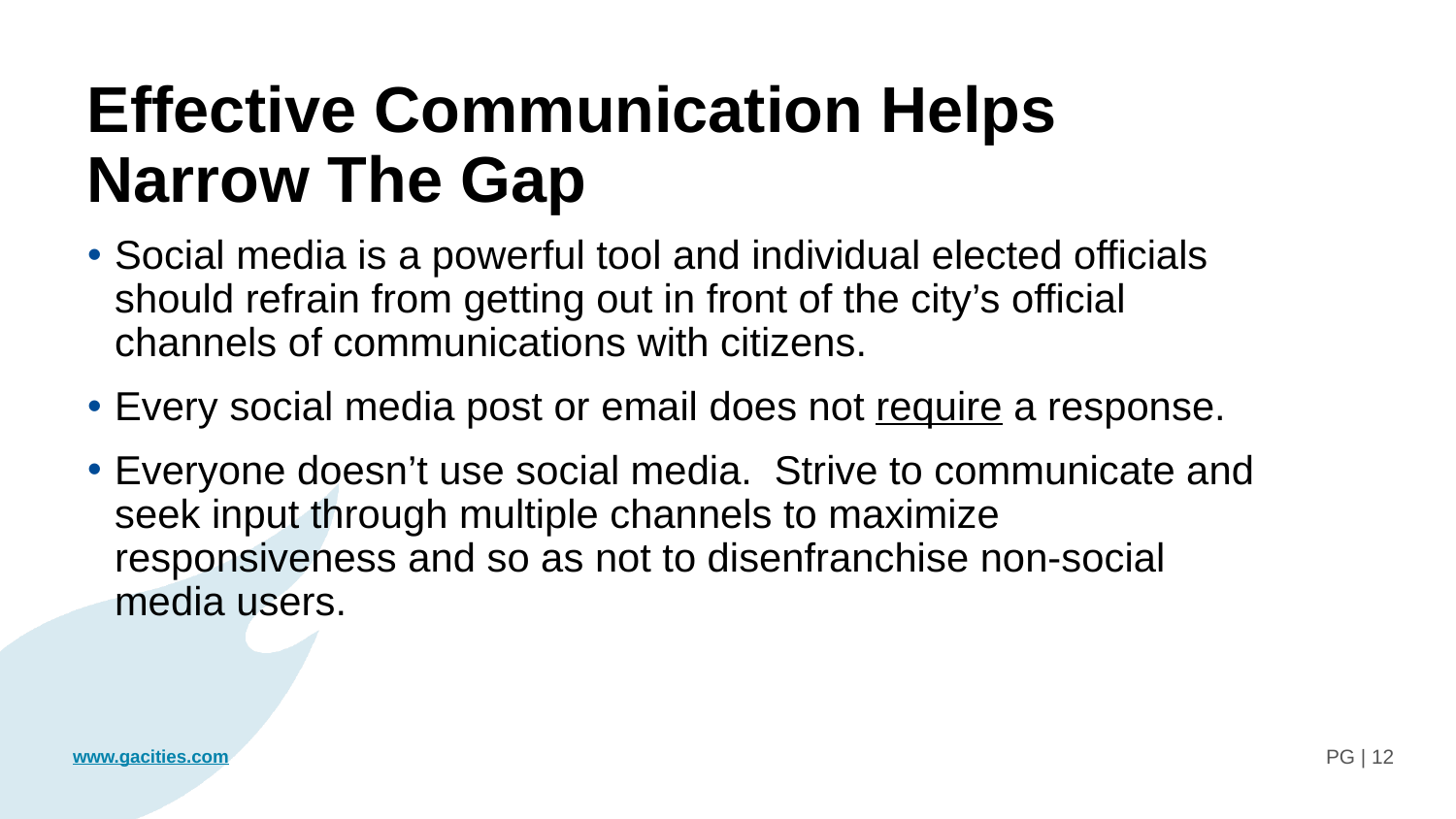

Effective Communication Helps Narrow The Gap
Social media is a powerful tool and individual elected officials should refrain from getting out in front of the city’s official channels of communications with citizens.
Every social media post or email does not require a response.
Everyone doesn’t use social media.  Strive to communicate and seek input through multiple channels to maximize responsiveness and so as not to disenfranchise non-social media users.